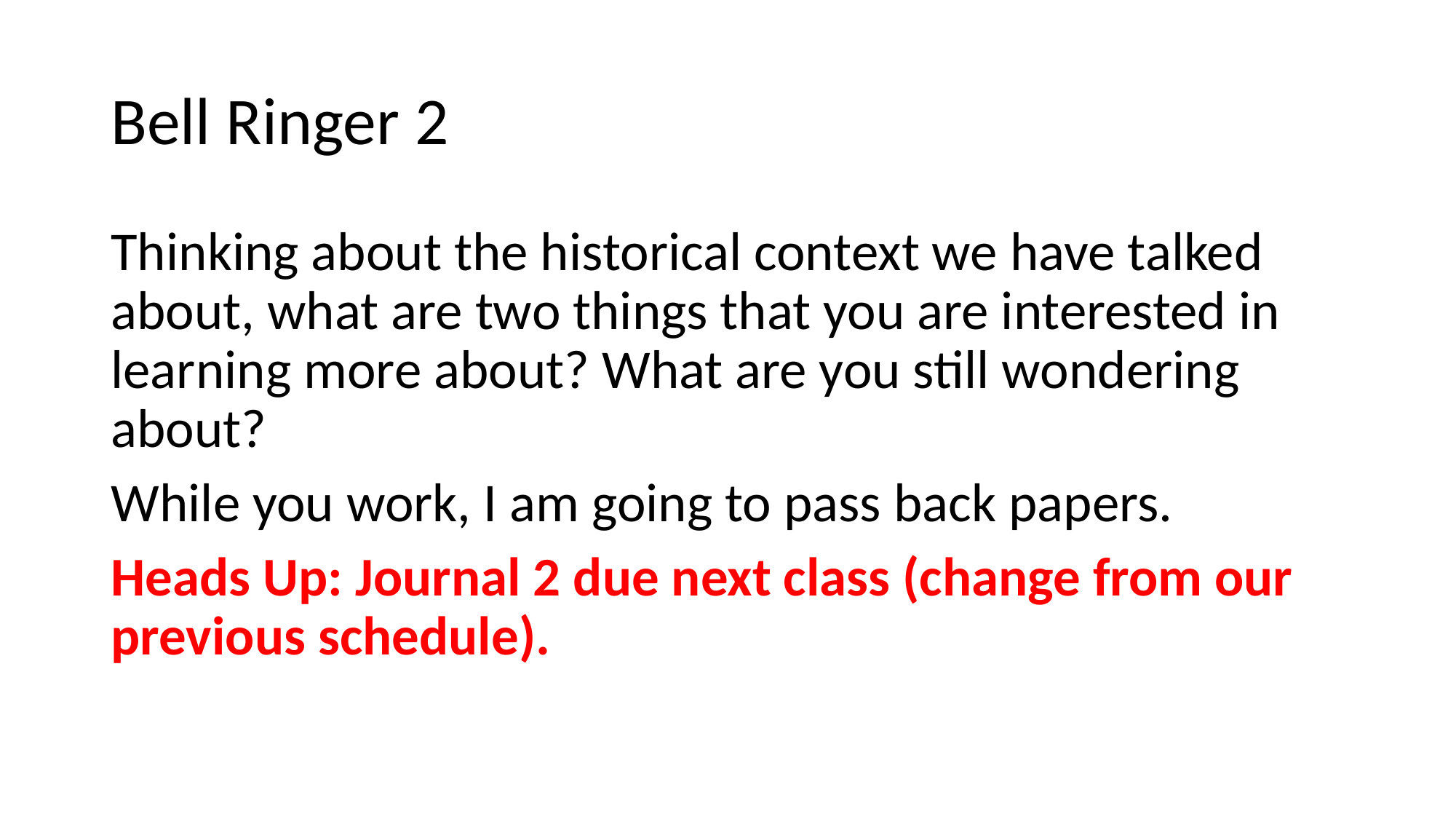

# Bell Ringer 2
Thinking about the historical context we have talked about, what are two things that you are interested in learning more about? What are you still wondering about?
While you work, I am going to pass back papers.
Heads Up: Journal 2 due next class (change from our previous schedule).